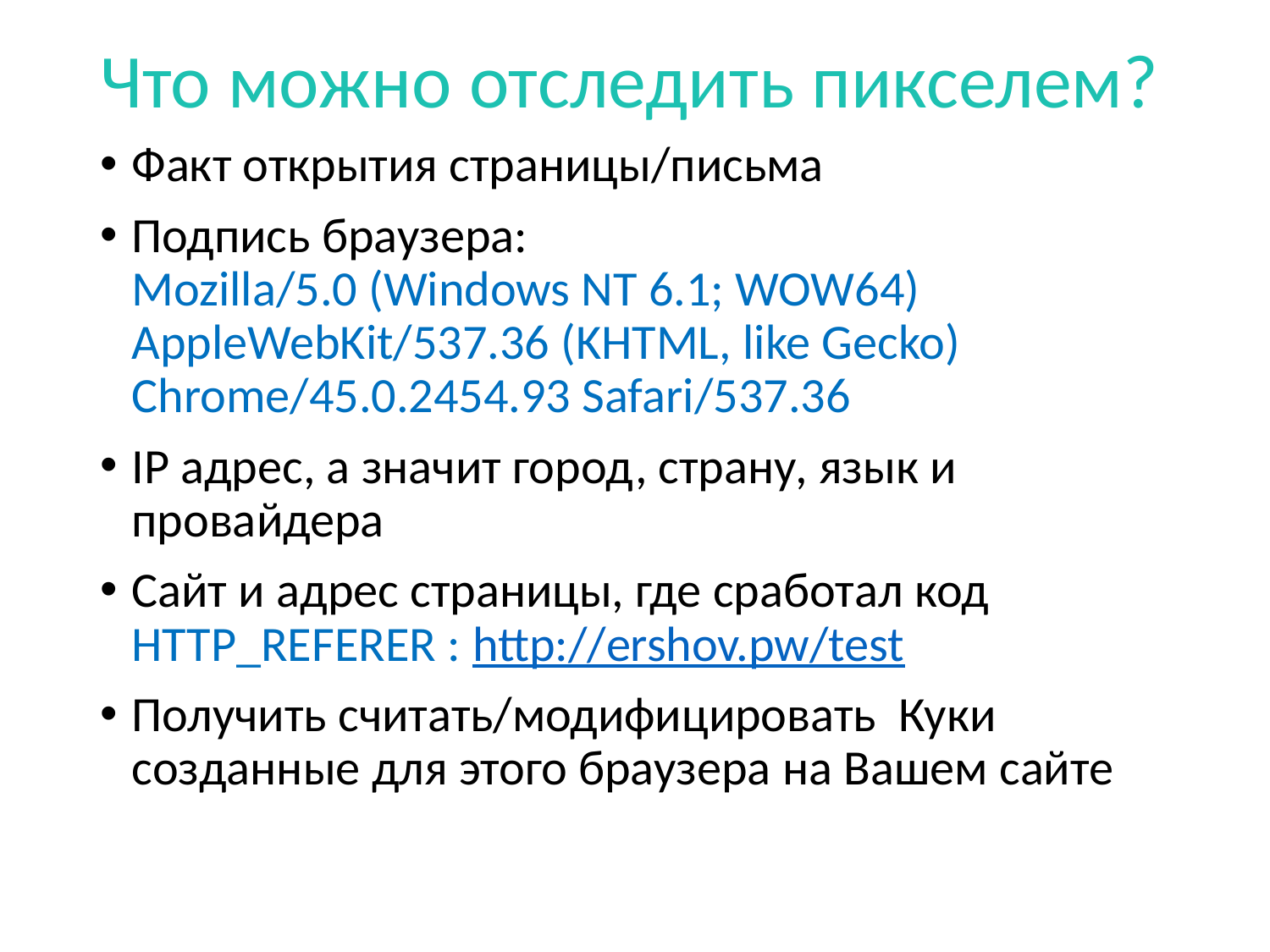

# Что можно отследить пикселем?
Факт открытия страницы/письма
Подпись браузера:
Mozilla/5.0 (Windows NT 6.1; WOW64) AppleWebKit/537.36 (KHTML, like Gecko) Chrome/45.0.2454.93 Safari/537.36
IP адрес, а значит город, страну, язык и провайдера
Сайт и адрес страницы, где сработал код
HTTP_REFERER : http://ershov.pw/test
Получить считать/модифицировать  Куки созданные для этого браузера на Вашем сайте